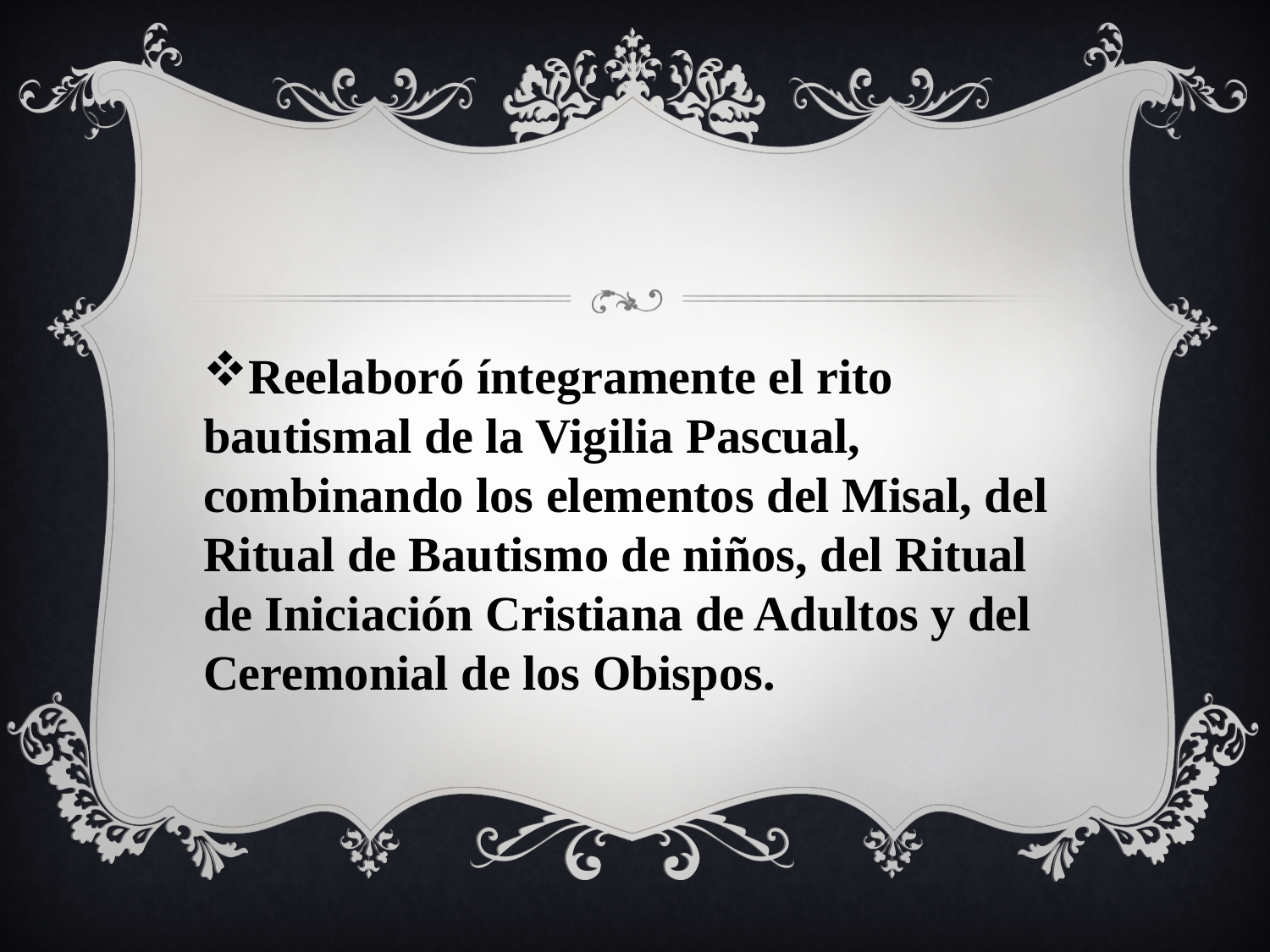

Reelaboró íntegramente el rito bautismal de la Vigilia Pascual, combinando los elementos del Misal, del Ritual de Bautismo de niños, del Ritual de Iniciación Cristiana de Adultos y del Ceremonial de los Obispos.